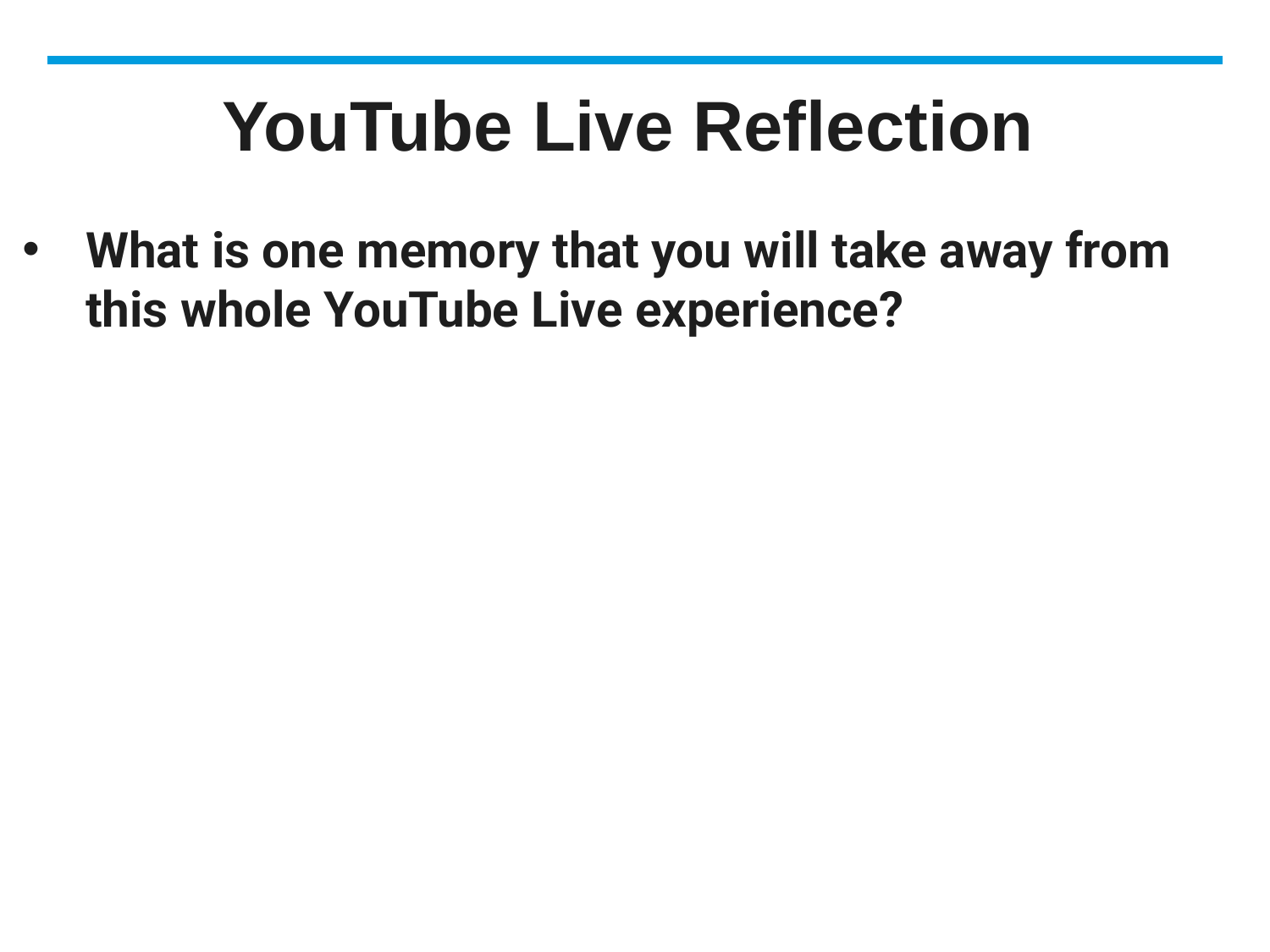

# YouTube Live Reflection

What is one memory that you will take away from this whole YouTube Live experience?